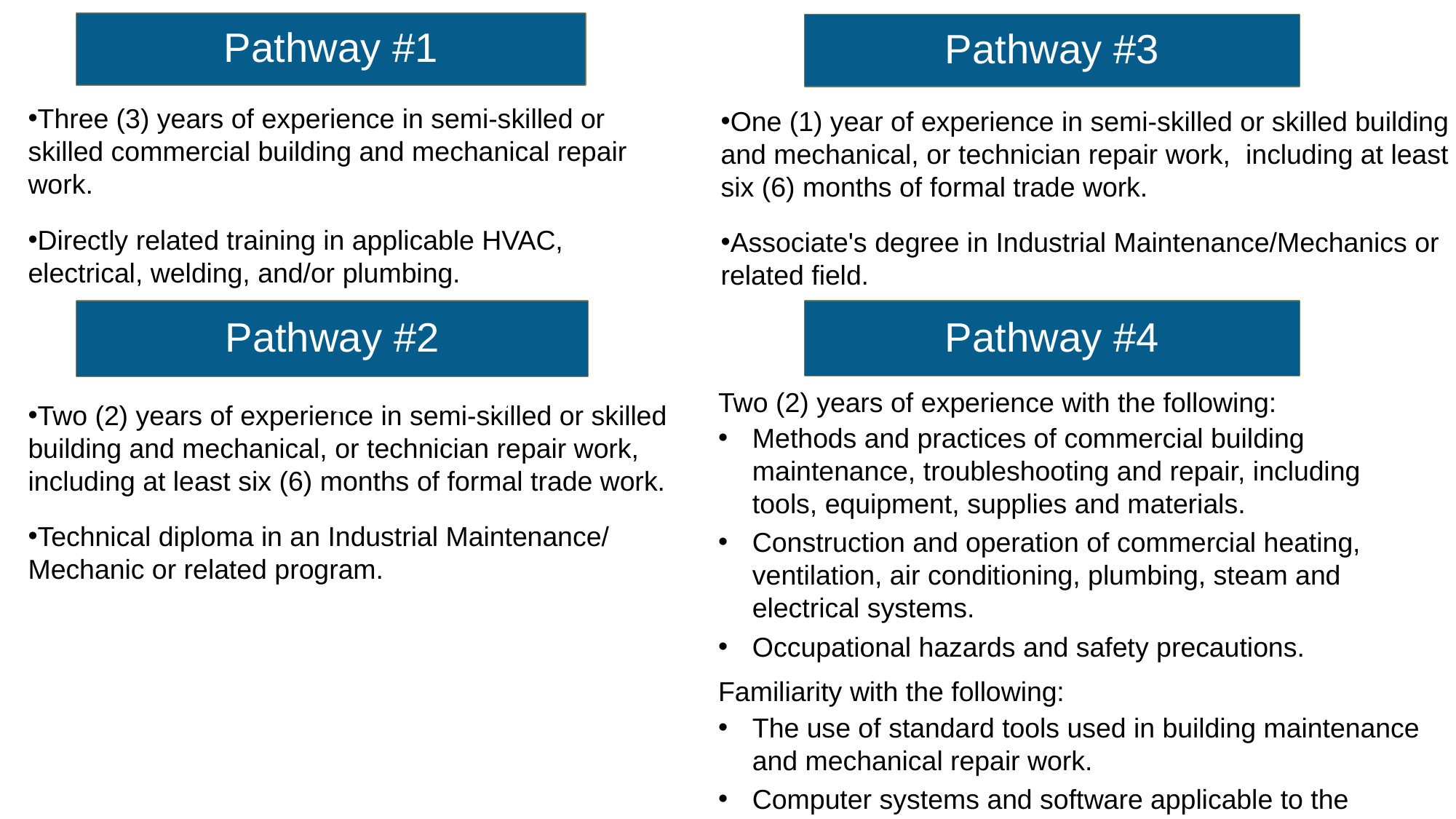

Pathway #1

Pathway #3
Three (3) years of experience in semi-skilled or skilled commercial building and mechanical repair work.
Directly related training in applicable HVAC,          electrical, welding, and/or plumbing.
One (1) year of experience in semi-skilled or skilled building and mechanical, or technician repair work,  including at least six (6) months of formal trade work.
Associate's degree in Industrial Maintenance/Mechanics or related field.

Pathway #2

Pathway #4
Hiring Manager
Two (2) years of experience with the following:
Methods and practices of commercial building maintenance, troubleshooting and repair, including       tools, equipment, supplies and materials.
Construction and operation of commercial heating, ventilation, air conditioning, plumbing, steam and   electrical systems.
Occupational hazards and safety precautions.
Familiarity with the following:
The use of standard tools used in building maintenance   and mechanical repair work.
Computer systems and software applicable to the position.
Two (2) years of experience in semi-skilled or skilled      building and mechanical, or technician repair work,         including at least six (6) months of formal trade work.
Technical diploma in an Industrial Maintenance/  Mechanic or related program.